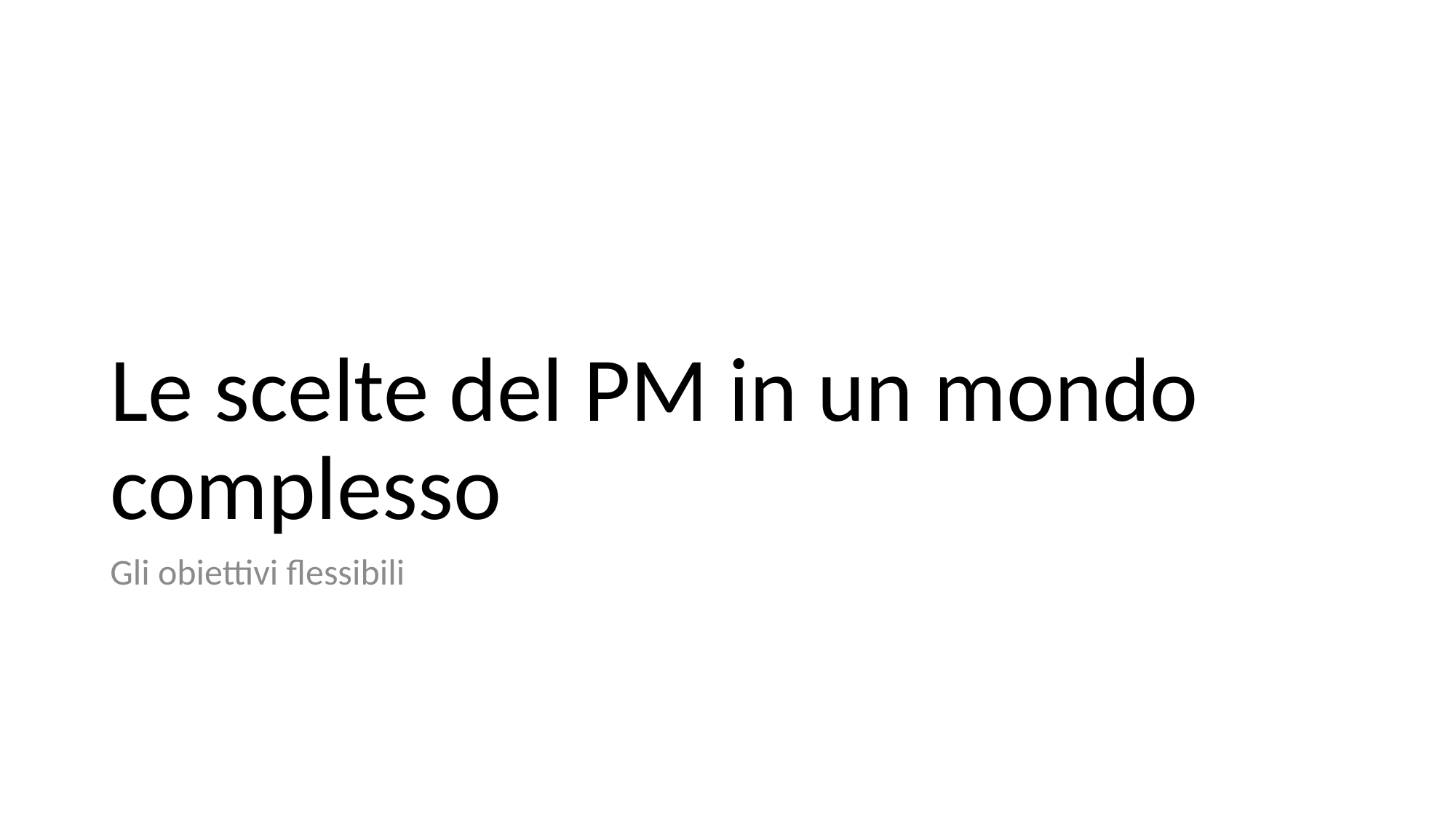

# Le scelte del PM in un mondo complesso
Gli obiettivi flessibili